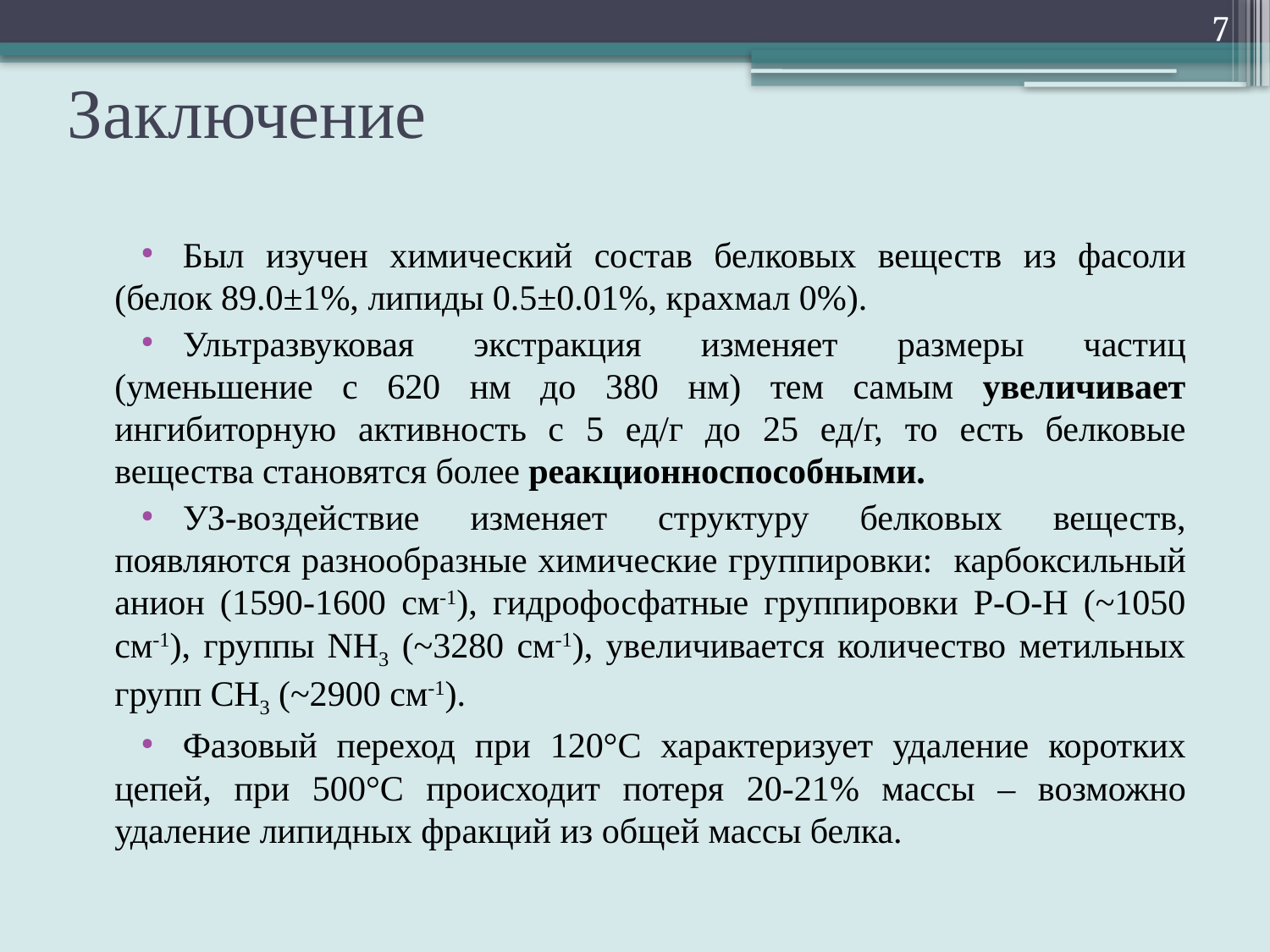

7
# Заключение
Был изучен химический состав белковых веществ из фасоли (белок 89.0±1%, липиды 0.5±0.01%, крахмал 0%).
Ультразвуковая экстракция изменяет размеры частиц (уменьшение с 620 нм до 380 нм) тем самым увеличивает ингибиторную активность с 5 ед/г до 25 ед/г, то есть белковые вещества становятся более реакционноспособными.
УЗ-воздействие изменяет структуру белковых веществ, появляются разнообразные химические группировки:  карбоксильный анион (1590-1600 см-1), гидрофосфатные группировки Р-О-Н (~1050 см-1), группы NH3 (~3280 см-1), увеличивается количество метильных групп CH3 (~2900 см-1).
Фазовый переход при 120°С характеризует удаление коротких цепей, при 500°С происходит потеря 20-21% массы – возможно удаление липидных фракций из общей массы белка.